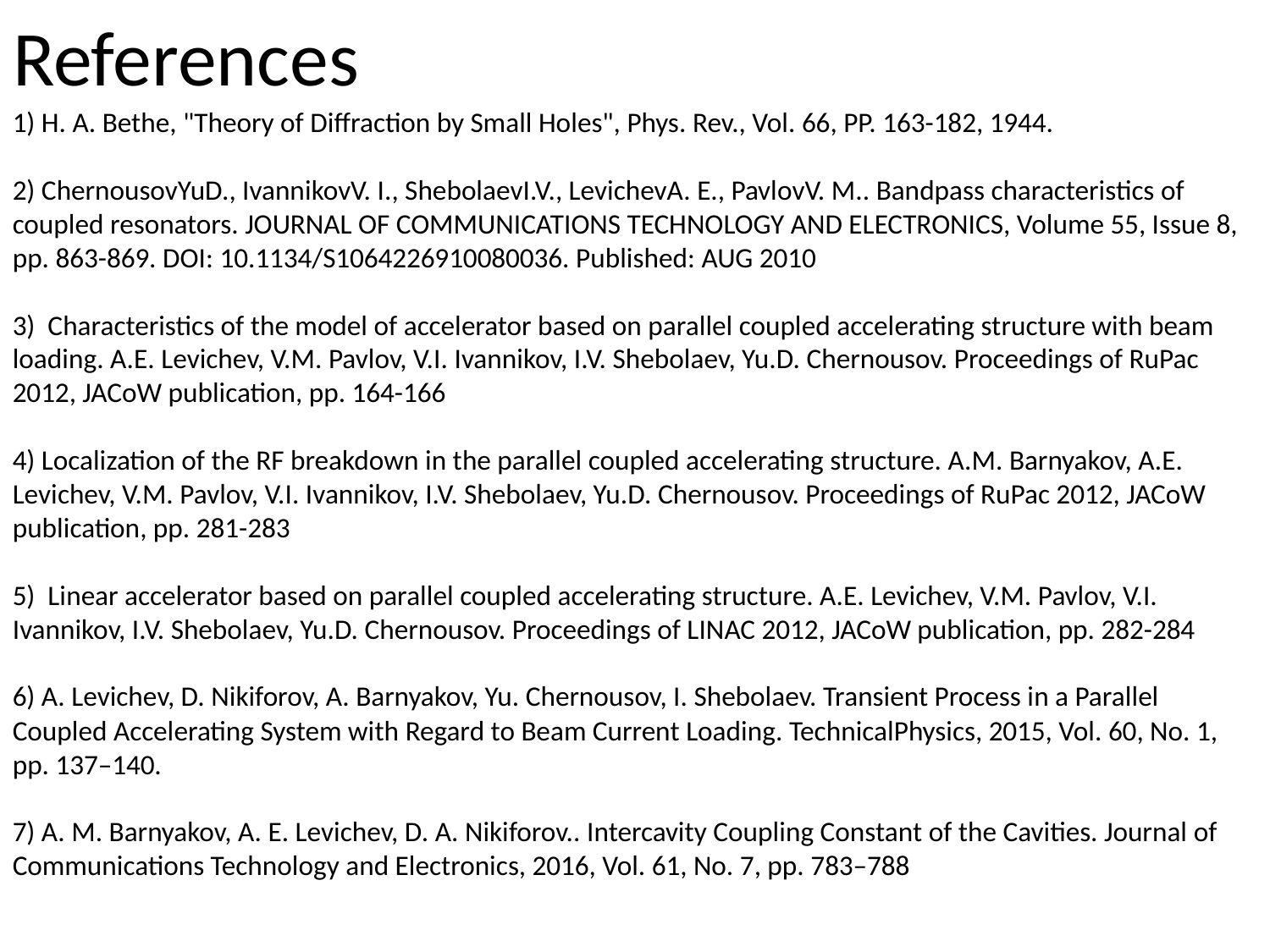

# References
1) H. A. Bethe, "Theory of Diffraction by Small Holes", Phys. Rev., Vol. 66, PP. 163-182, 1944.
2) ChernousovYuD., IvannikovV. I., ShebolaevI.V., LevichevA. E., PavlovV. M.. Bandpass characteristics of coupled resonators. JOURNAL OF COMMUNICATIONS TECHNOLOGY AND ELECTRONICS, Volume 55, Issue 8, pp. 863-869. DOI: 10.1134/S1064226910080036. Published: AUG 2010
3)  Characteristics of the model of accelerator based on parallel coupled accelerating structure with beam loading. A.E. Levichev, V.M. Pavlov, V.I. Ivannikov, I.V. Shebolaev, Yu.D. Chernousov. Proceedings of RuPac 2012, JACoW publication, pp. 164-166
4) Localization of the RF breakdown in the parallel coupled accelerating structure. A.M. Barnyakov, A.E. Levichev, V.M. Pavlov, V.I. Ivannikov, I.V. Shebolaev, Yu.D. Chernousov. Proceedings of RuPac 2012, JACoW publication, pp. 281-283

5)  Linear accelerator based on parallel coupled accelerating structure. A.E. Levichev, V.M. Pavlov, V.I. Ivannikov, I.V. Shebolaev, Yu.D. Chernousov. Proceedings of LINAC 2012, JACoW publication, pp. 282-284

6) A. Levichev, D. Nikiforov, A. Barnyakov, Yu. Chernousov, I. Shebolaev. Transient Process in a Parallel Coupled Accelerating System with Regard to Beam Current Loading. TechnicalPhysics, 2015, Vol. 60, No. 1, pp. 137–140.
7) A. M. Barnyakov, A. E. Levichev, D. A. Nikiforov.. Intercavity Coupling Constant of the Cavities. Journal of Communications Technology and Electronics, 2016, Vol. 61, No. 7, pp. 783–788